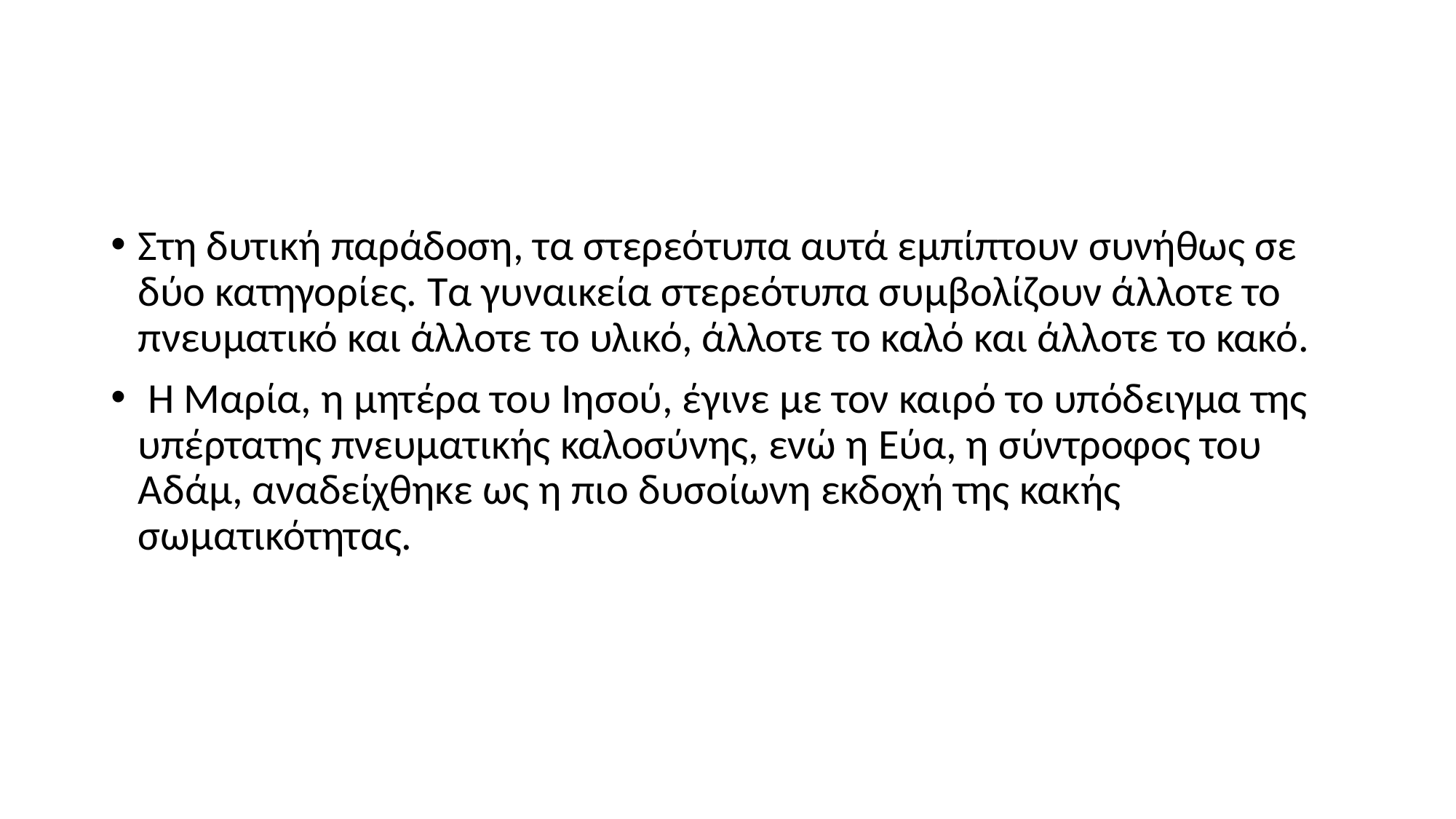

#
Στη δυτική παράδοση, τα στερεότυπα αυτά εμπίπτουν συνήθως σε δύο κατηγορίες. Τα γυναικεία στερεότυπα συμβολίζουν άλλοτε το πνευματικό και άλλοτε το υλικό, άλλοτε το καλό και άλλοτε το κακό.
 Η Μαρία, η μητέρα του Ιησού, έγινε με τον καιρό το υπόδειγμα της υπέρτατης πνευματικής καλοσύνης, ενώ η Εύα, η σύντροφος του Αδάμ, αναδείχθηκε ως η πιο δυσοίωνη εκδοχή της κακής σωματικότητας.